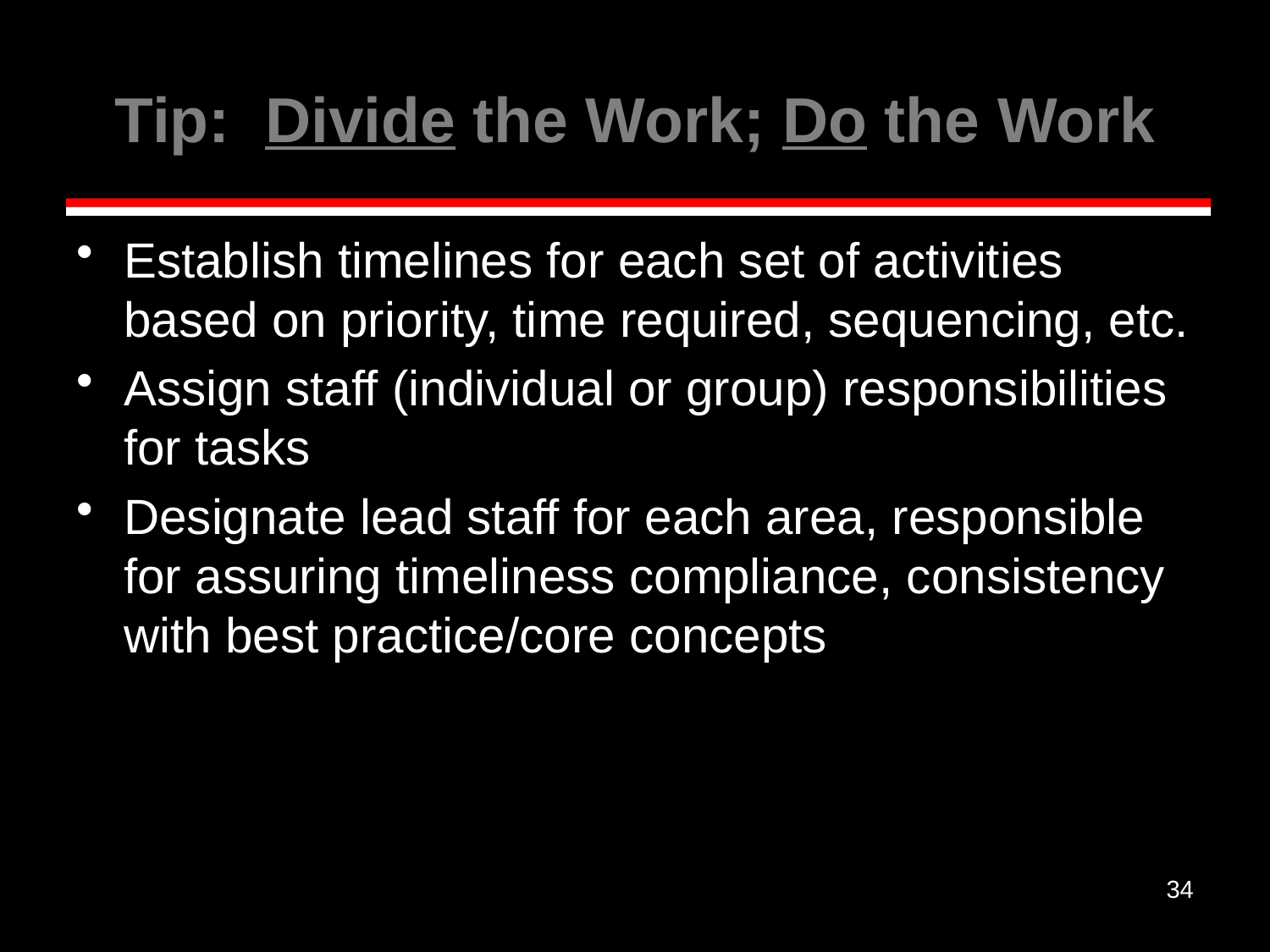

# Tip:  Divide the Work; Do the Work
Establish timelines for each set of activities based on priority, time required, sequencing, etc.
Assign staff (individual or group) responsibilities for tasks
Designate lead staff for each area, responsible for assuring timeliness compliance, consistency with best practice/core concepts

34